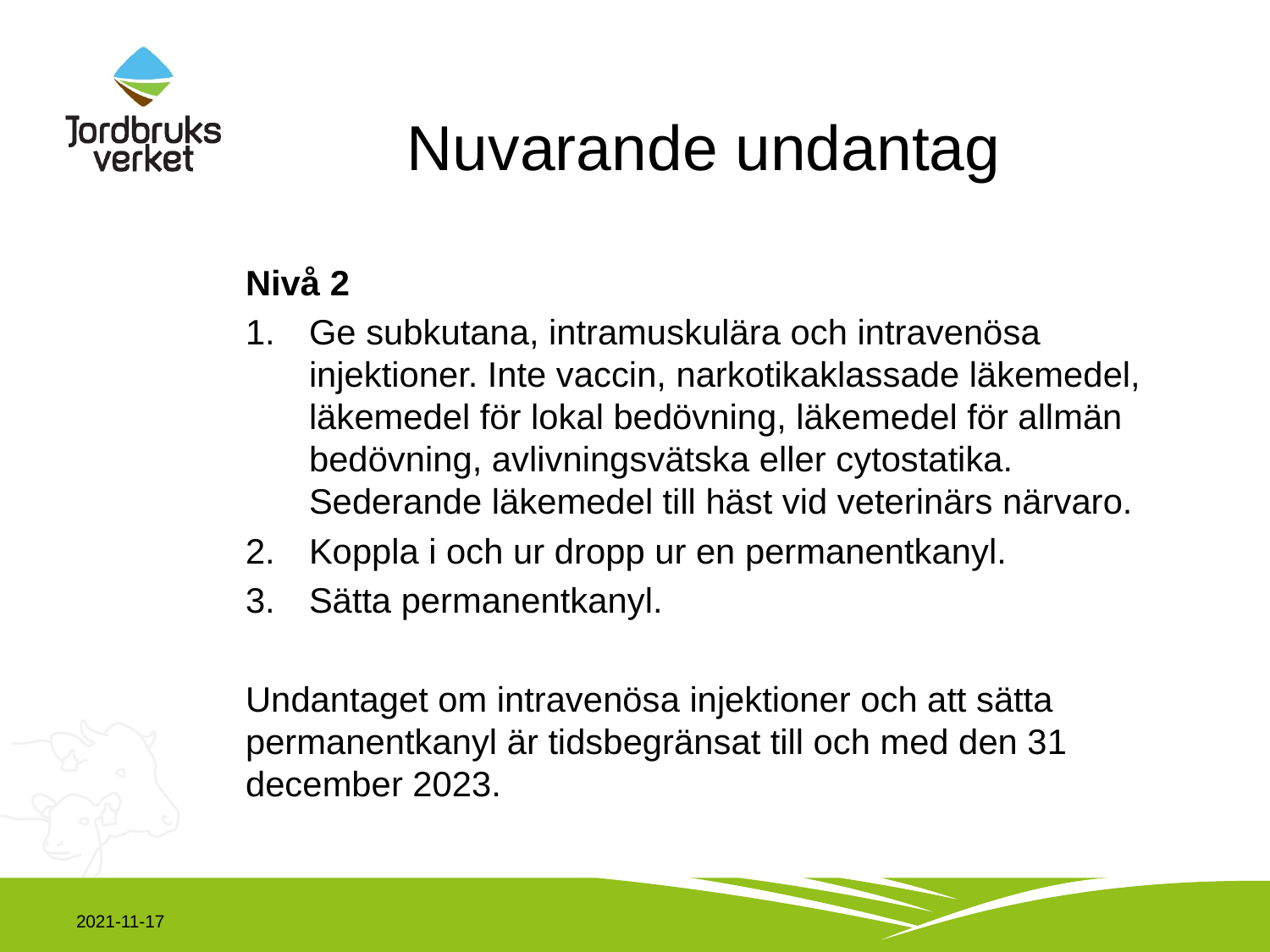

# Nuvarande undantag
Nivå 2
Ge subkutana, intramuskulära och intravenösa injektioner. Inte vaccin, narkotikaklassade läkemedel, läkemedel för lokal bedövning, läkemedel för allmän bedövning, avlivningsvätska eller cytostatika. Sederande läkemedel till häst vid veterinärs närvaro.
Koppla i och ur dropp ur en permanentkanyl.
Sätta permanentkanyl.

Undantaget om intravenösa injektioner och att sätta permanentkanyl är tidsbegränsat till och med den 31 december 2023.

2021-11-17